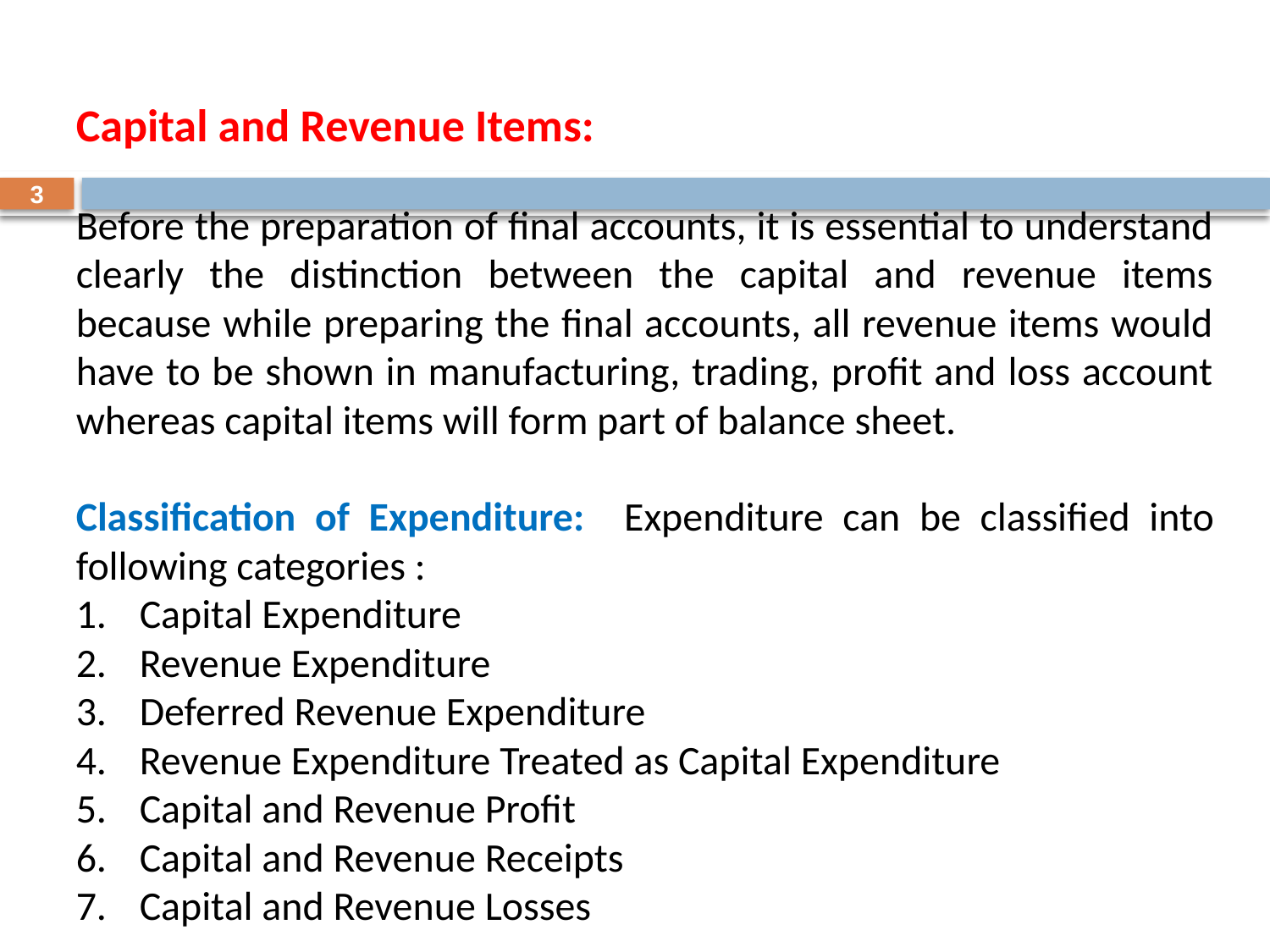

Capital and Revenue Items:

Before the preparation of final accounts, it is essential to understand clearly the distinction between the capital and revenue items because while preparing the final accounts, all revenue items would have to be shown in manufacturing, trading, profit and loss account whereas capital items will form part of balance sheet.

Classification of Expenditure:  Expenditure can be classified into following categories :
Capital Expenditure
Revenue Expenditure
Deferred Revenue Expenditure
Revenue Expenditure Treated as Capital Expenditure
Capital and Revenue Profit
Capital and Revenue Receipts
Capital and Revenue Losses
3